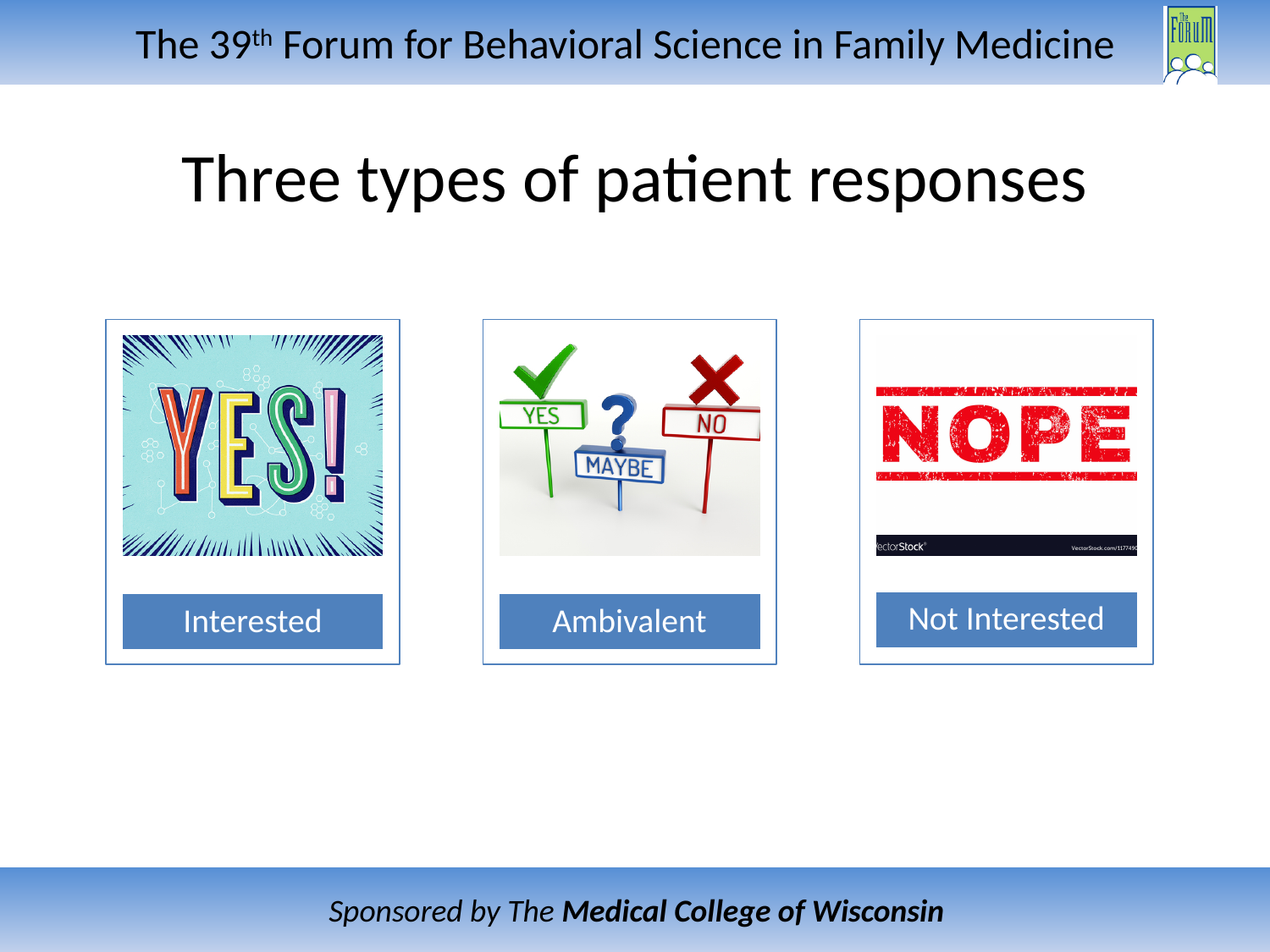

# Three types of patient responses
Interested

Ambivalent

Not Interested